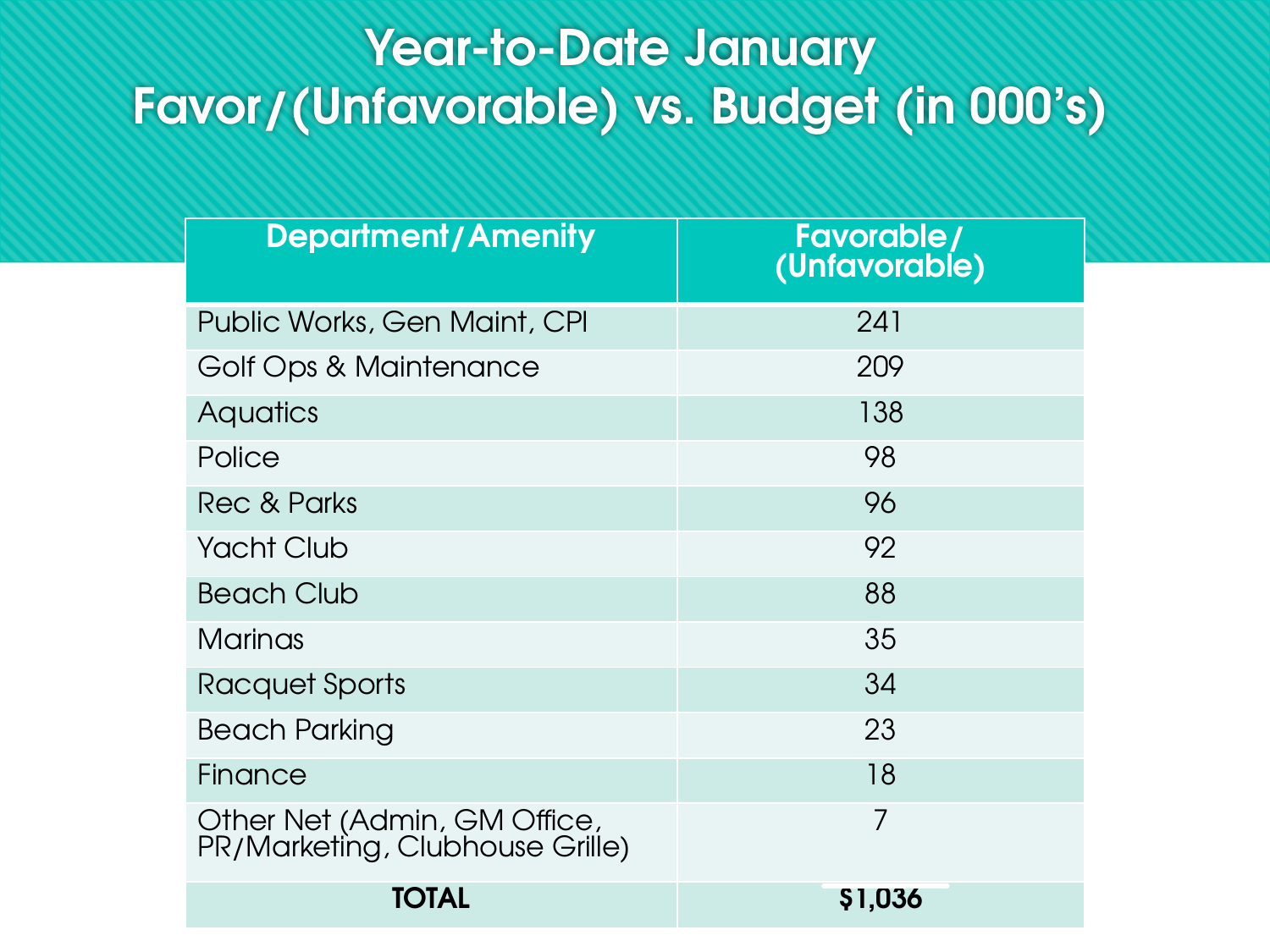

# Year-to-Date January Favor/(Unfavorable) vs. Budget (in 000’s)
| Department/Amenity | Favorable/(Unfavorable) |
| --- | --- |
| Public Works, Gen Maint, CPI | 241 |
| Golf Ops & Maintenance | 209 |
| Aquatics | 138 |
| Police | 98 |
| Rec & Parks | 96 |
| Yacht Club | 92 |
| Beach Club | 88 |
| Marinas | 35 |
| Racquet Sports | 34 |
| Beach Parking | 23 |
| Finance | 18 |
| Other Net (Admin, GM Office, PR/Marketing, Clubhouse Grille) | 7 |
| TOTAL | $1,036 |